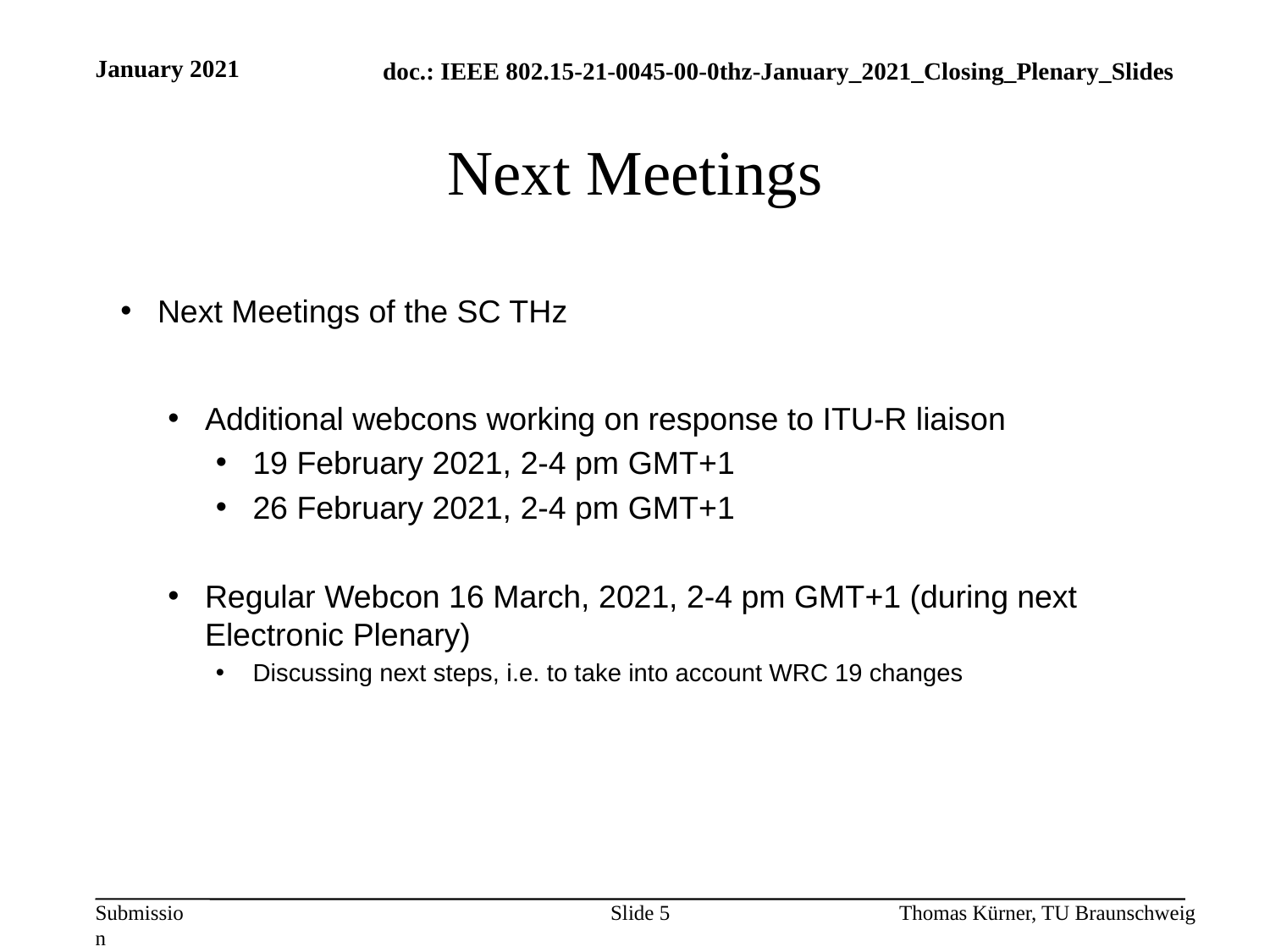

January 2021
# Next Meetings

Next Meetings of the SC THz

Additional webcons working on response to ITU-R liaison
19 February 2021, 2-4 pm GMT+1
26 February 2021, 2-4 pm GMT+1

Regular Webcon 16 March, 2021, 2-4 pm GMT+1 (during next Electronic Plenary)
Discussing next steps, i.e. to take into account WRC 19 changes

Slide 5
Thomas Kürner, TU Braunschweig